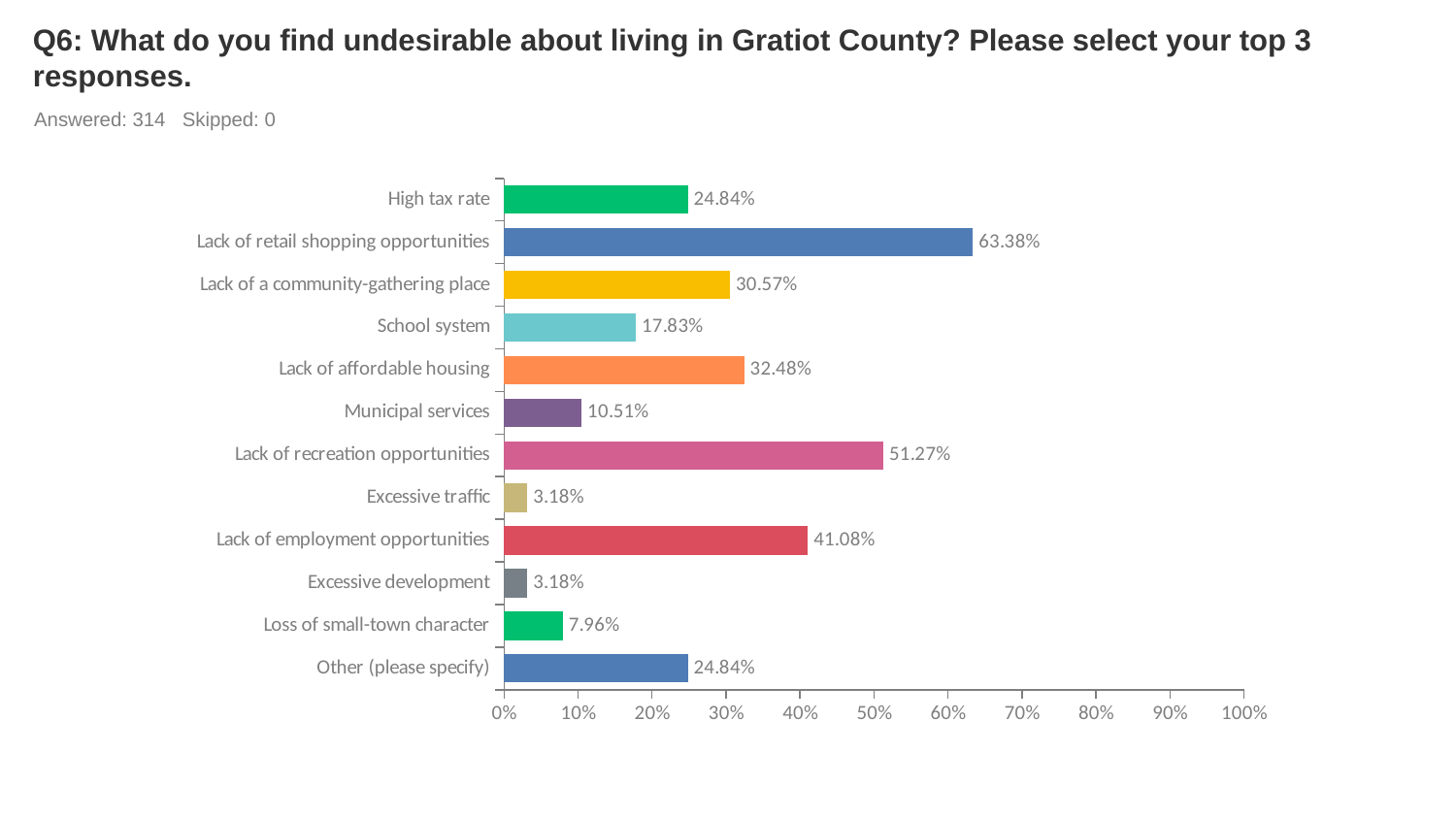

# Q6: What do you find undesirable about living in Gratiot County? Please select your top 3 responses.
Answered: 314   Skipped: 0

### Chart

| Category |   |
|---|---|
| High tax rate | 0.2484 |
| Lack of retail shopping opportunities | 0.6338 |
| Lack of a community-gathering place | 0.3057 |
| School system | 0.1783 |
| Lack of affordable housing | 0.3248 |
| Municipal services | 0.1051 |
| Lack of recreation opportunities | 0.5127 |
| Excessive traffic | 0.0318 |
| Lack of employment opportunities | 0.4108 |
| Excessive development | 0.0318 |
| Loss of small-town character | 0.0796 |
| Other (please specify) | 0.2484 |